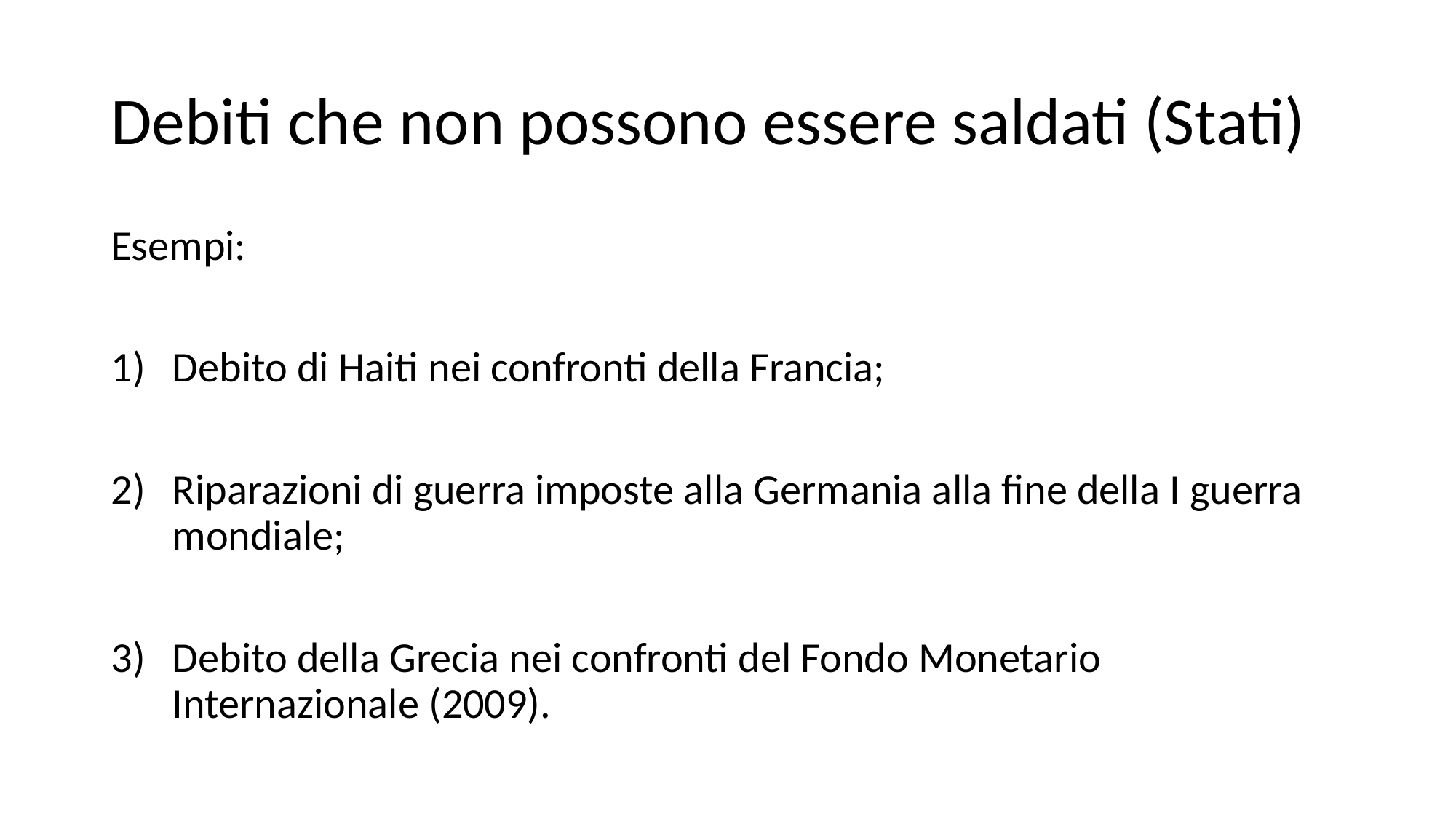

# Debiti che non possono essere saldati (Stati)
Esempi:

Debito di Haiti nei confronti della Francia;

Riparazioni di guerra imposte alla Germania alla fine della I guerra mondiale;

Debito della Grecia nei confronti del Fondo Monetario Internazionale (2009).